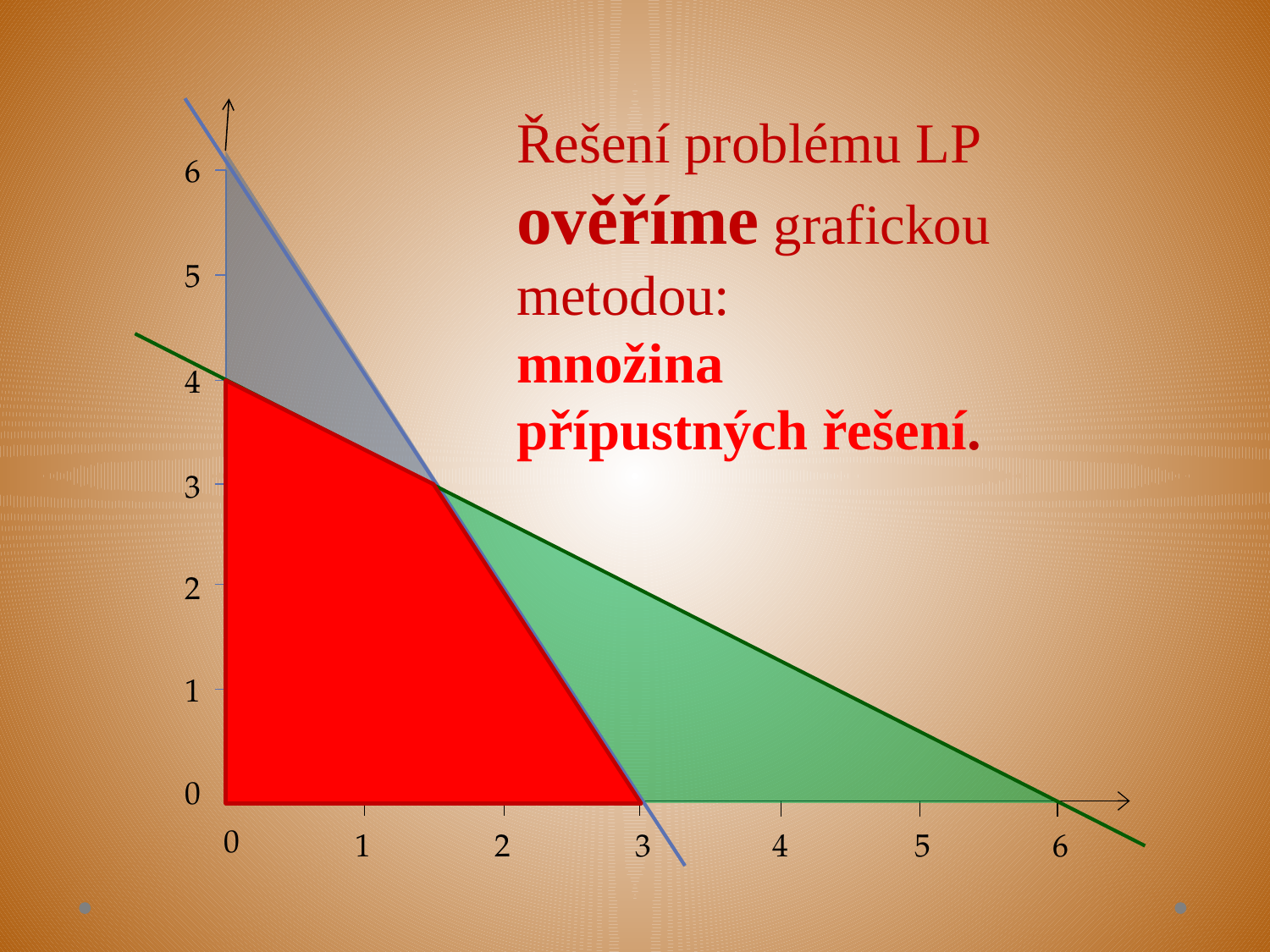

6
5
4
3
2
1
0
0
1
3
4
2
5
6
Řešení problému LP ověříme grafickou metodou:
množina
přípustných řešení.